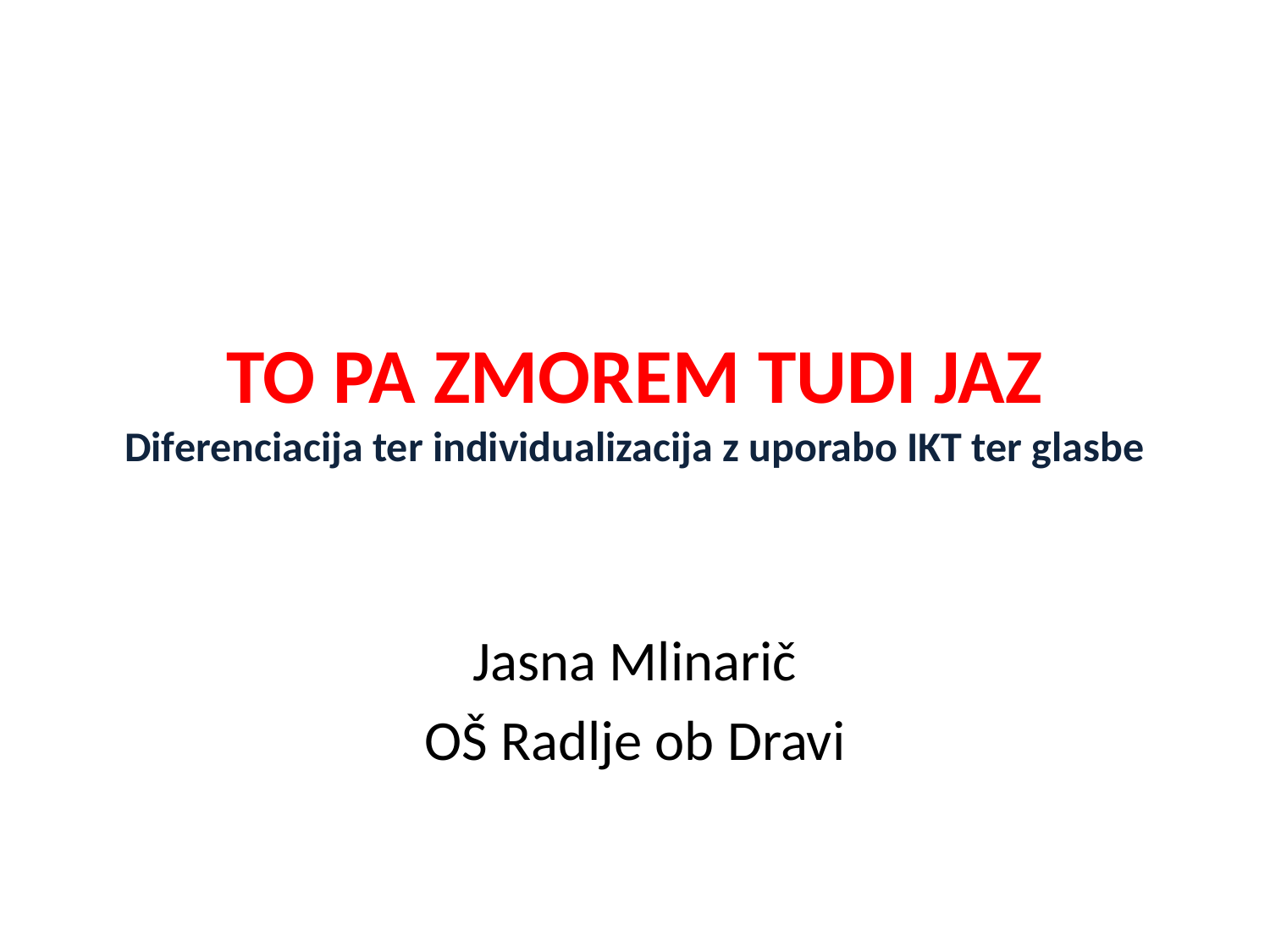

# TO PA ZMOREM TUDI JAZ Diferenciacija ter individualizacija z uporabo IKT ter glasbe

Jasna Mlinarič
OŠ Radlje ob Dravi